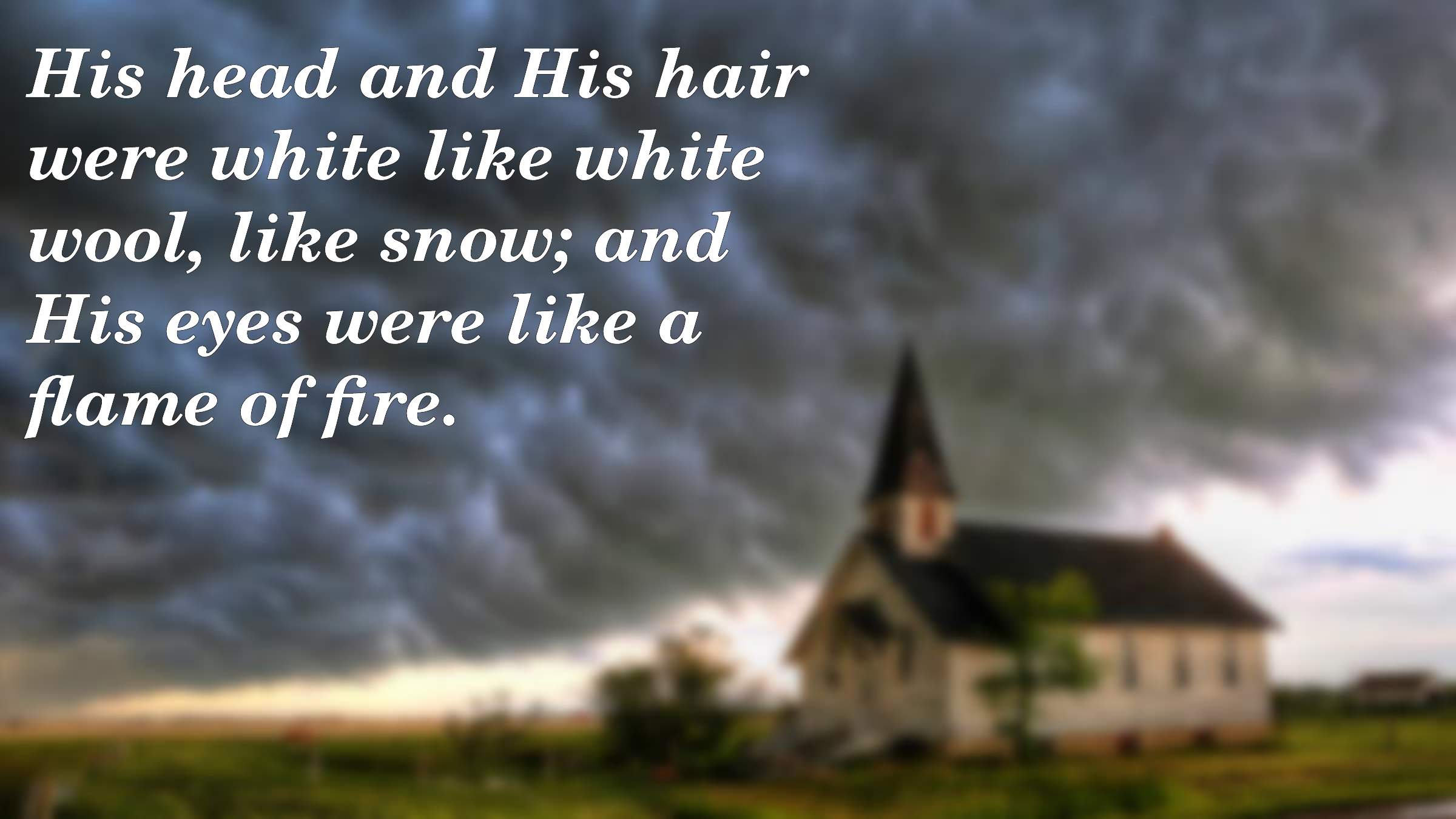

His head and His hair were white like white wool, like snow; and His eyes were like a flame of fire.